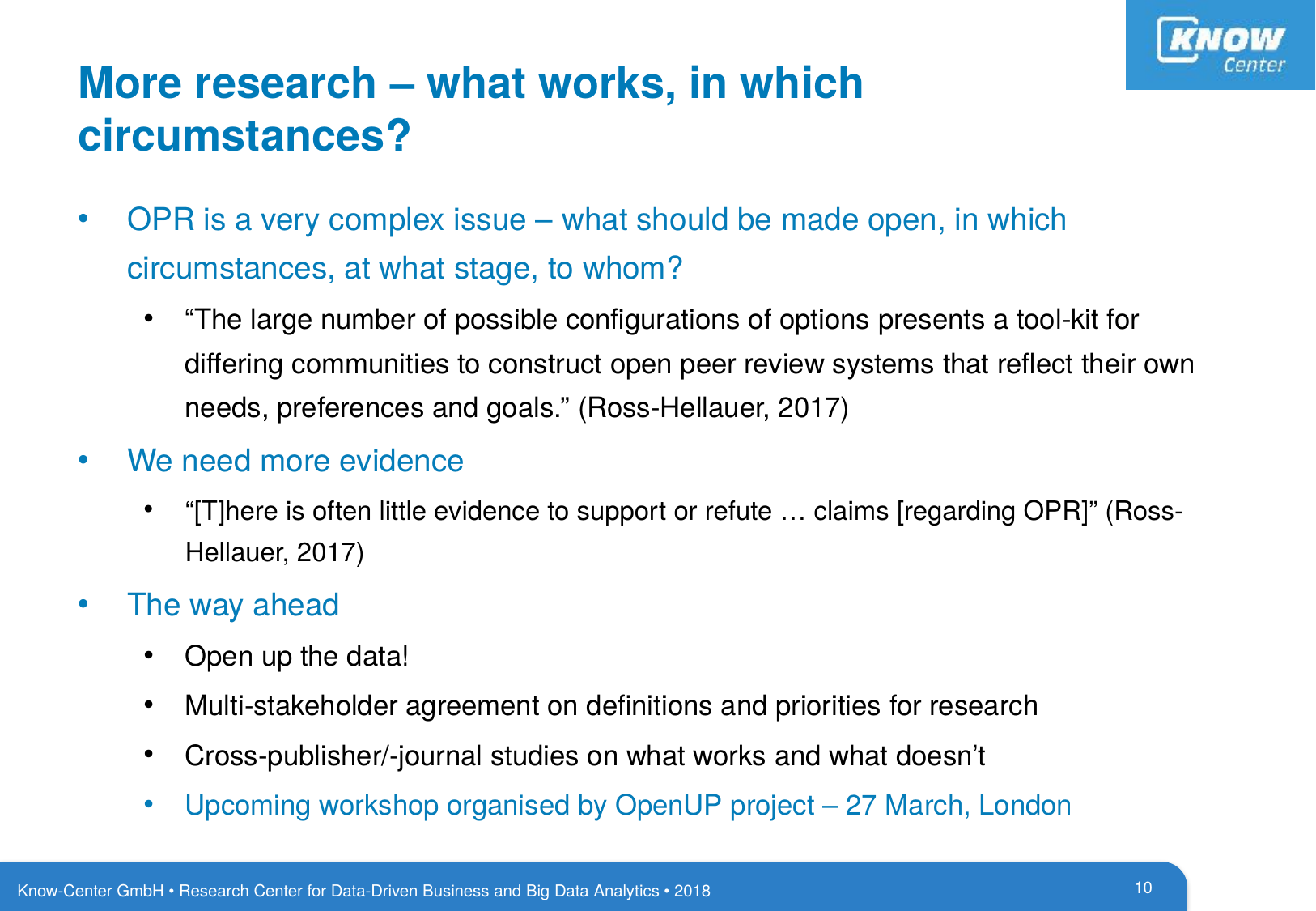

# More research – what works, in which circumstances?

OPR is a very complex issue – what should be made open, in which circumstances, at what stage, to whom?
“The large number of possible configurations of options presents a tool-kit for differing communities to construct open peer review systems that reflect their own needs, preferences and goals.” (Ross-Hellauer, 2017)
We need more evidence
“[T]here is often little evidence to support or refute … claims [regarding OPR]” (Ross-Hellauer, 2017)
The way ahead
Open up the data!
Multi-stakeholder agreement on definitions and priorities for research
Cross-publisher/-journal studies on what works and what doesn’t
Upcoming workshop organised by OpenUP project – 27 March, London

10